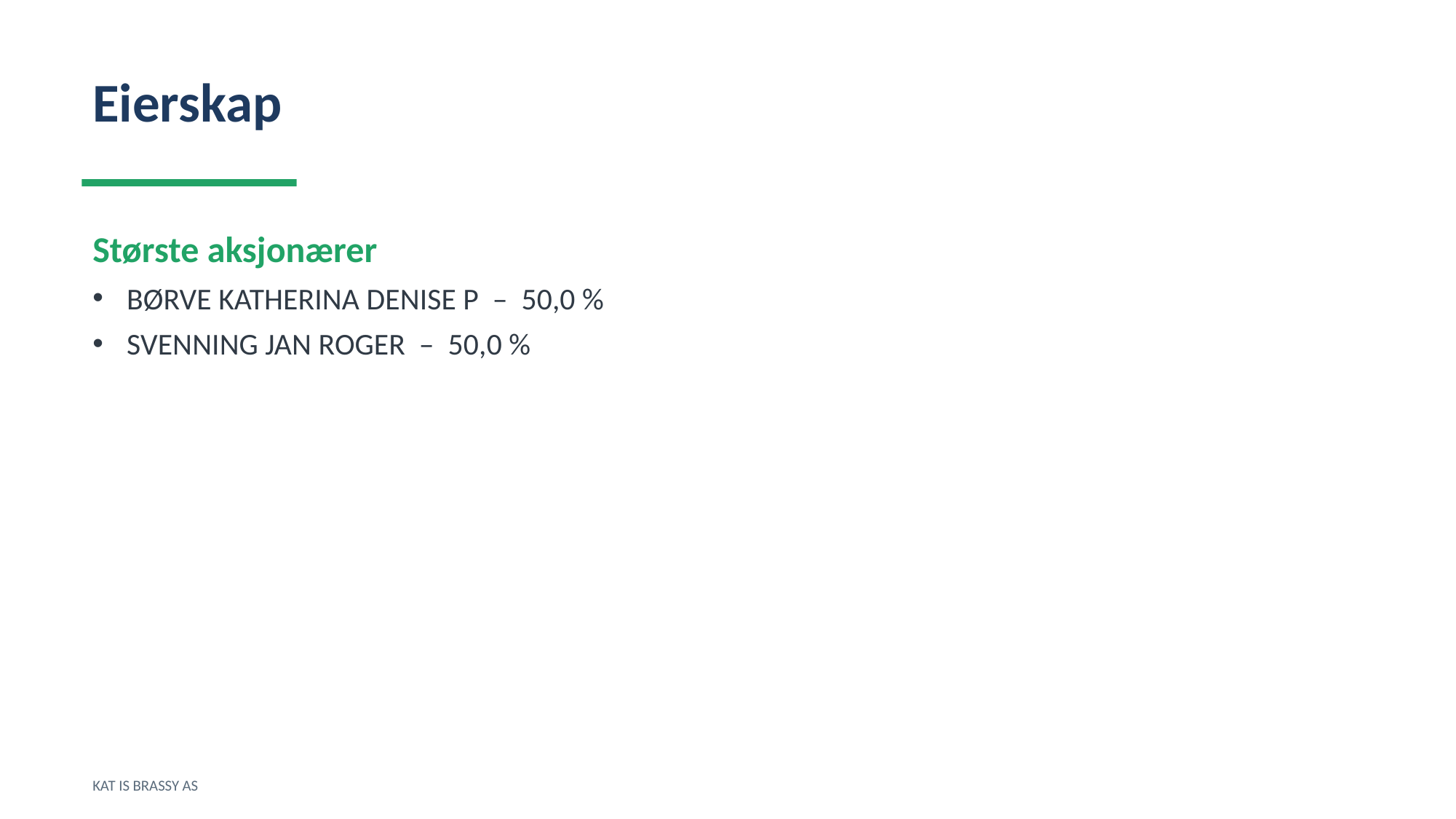

Eierskap

Største aksjonærer
BØRVE KATHERINA DENISE P  –  50,0 %
SVENNING JAN ROGER  –  50,0 %
KAT IS BRASSY AS